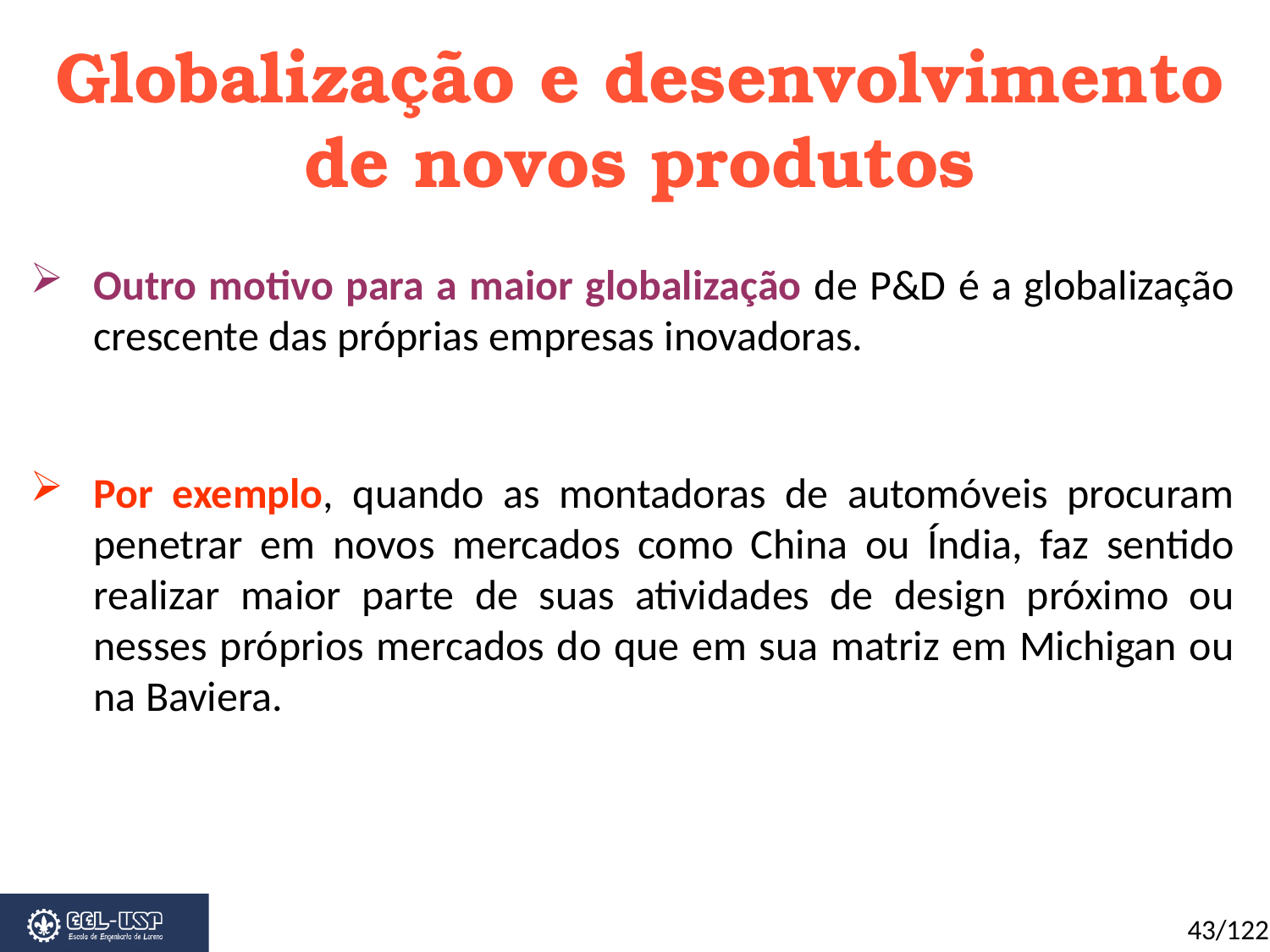

Globalização e desenvolvimento de novos produtos
Outro motivo para a maior globalização de P&D é a globalização crescente das próprias empresas inovadoras.

Por exemplo, quando as montadoras de automóveis procuram penetrar em novos mercados como China ou Índia, faz sentido realizar maior parte de suas atividades de design próximo ou nesses próprios mercados do que em sua matriz em Michigan ou na Baviera.
43/122